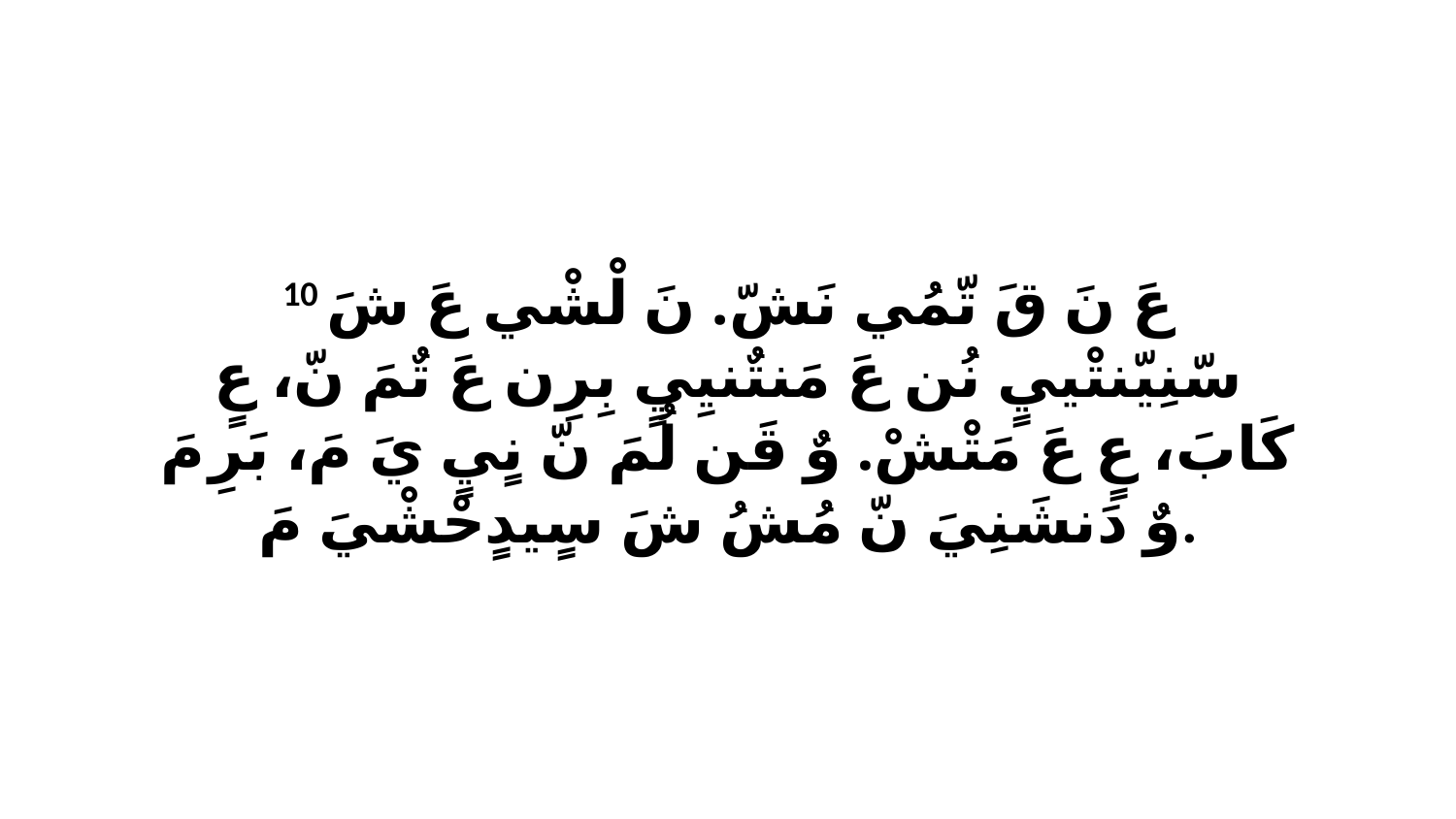

10 عَ نَ قَ تّمُي نَشّ. نَ لْشْي عَ شَ سّنِيّنتْييٍ نُن عَ مَنتٌنيِيٍ بِرِن عَ تٌمَ نّ، عٍ كَابَ، عٍ عَ مَتْشْ. وٌ قَن لُمَ نّ نٍيٍ يَ مَ، بَرِ مَ وٌ دَنشَنِيَ نّ مُشُ شَ سٍيدٍحْشْيَ مَ.